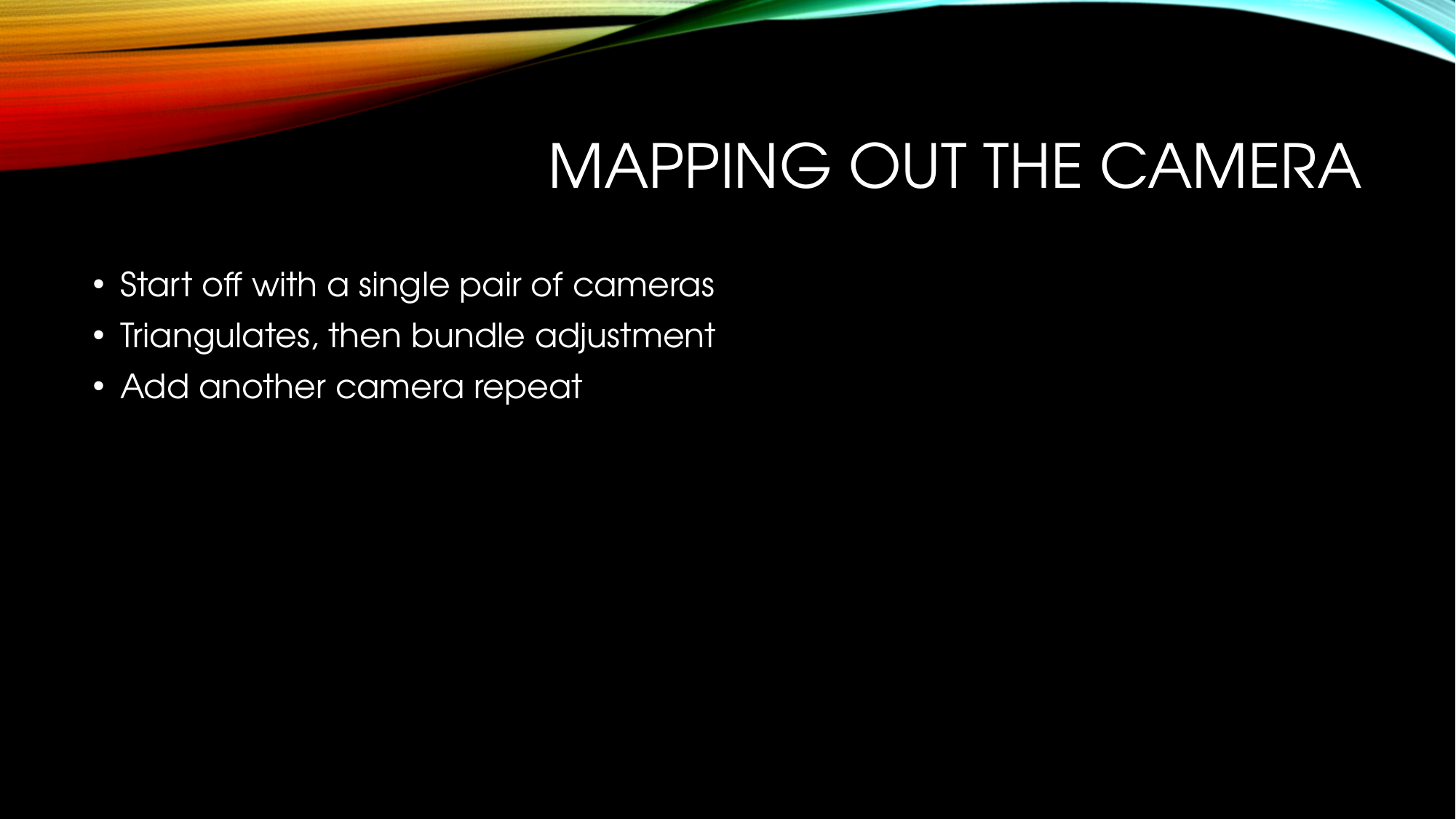

# Mapping out the camera
Start off with a single pair of cameras
Triangulates, then bundle adjustment
Add another camera repeat